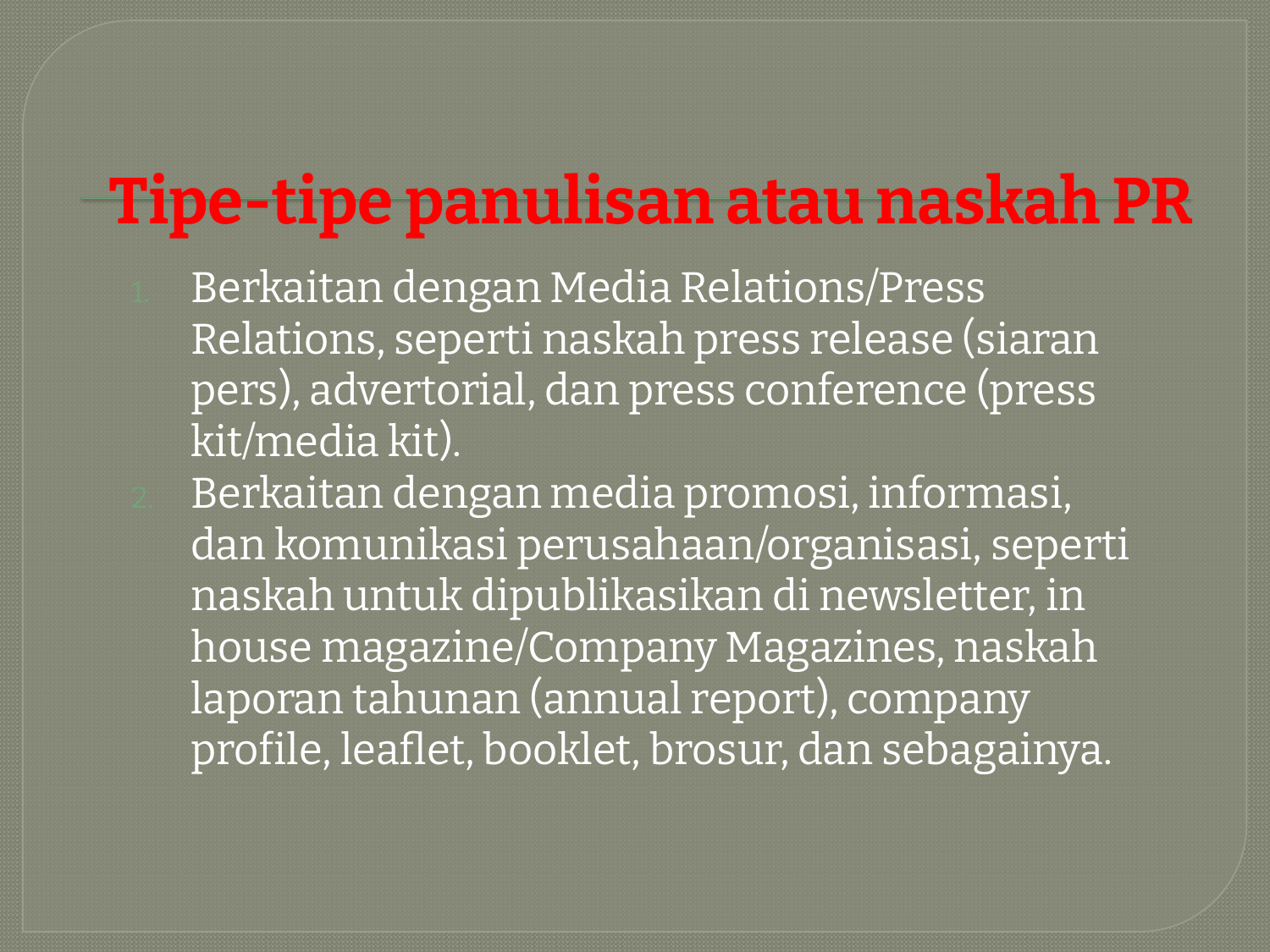

# Tipe-tipe panulisan atau naskah PR
Berkaitan dengan Media Relations/Press Relations, seperti naskah press release (siaran pers), advertorial, dan press conference (press kit/media kit).
Berkaitan dengan media promosi, informasi, dan komunikasi perusahaan/organisasi, seperti naskah untuk dipublikasikan di newsletter, in house magazine/Company Magazines, naskah laporan tahunan (annual report), company profile, leaflet, booklet, brosur, dan sebagainya.